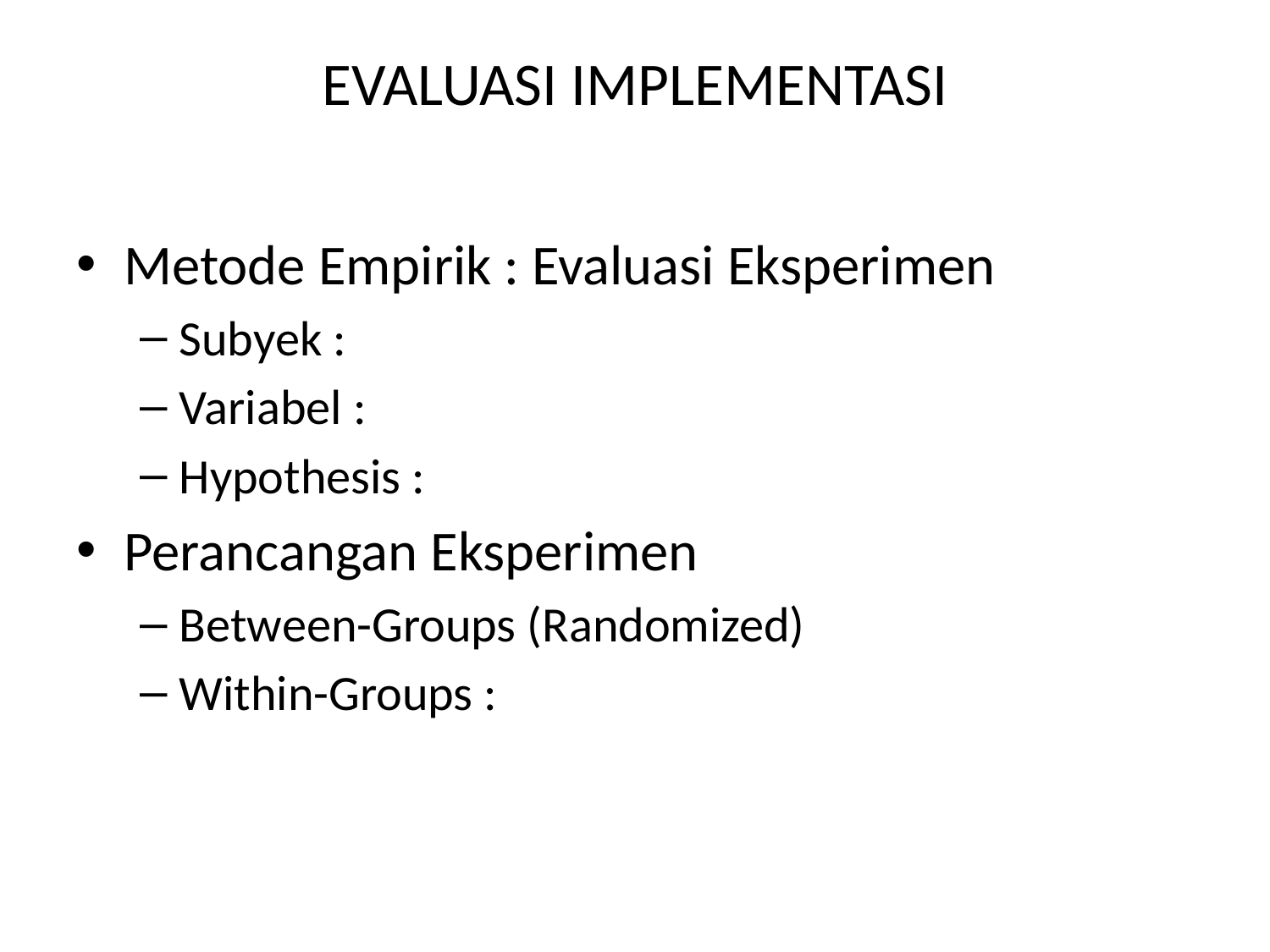

# EVALUASI IMPLEMENTASI
Metode Empirik : Evaluasi Eksperimen
Subyek :
Variabel :
Hypothesis :
Perancangan Eksperimen
Between-Groups (Randomized)
Within-Groups :